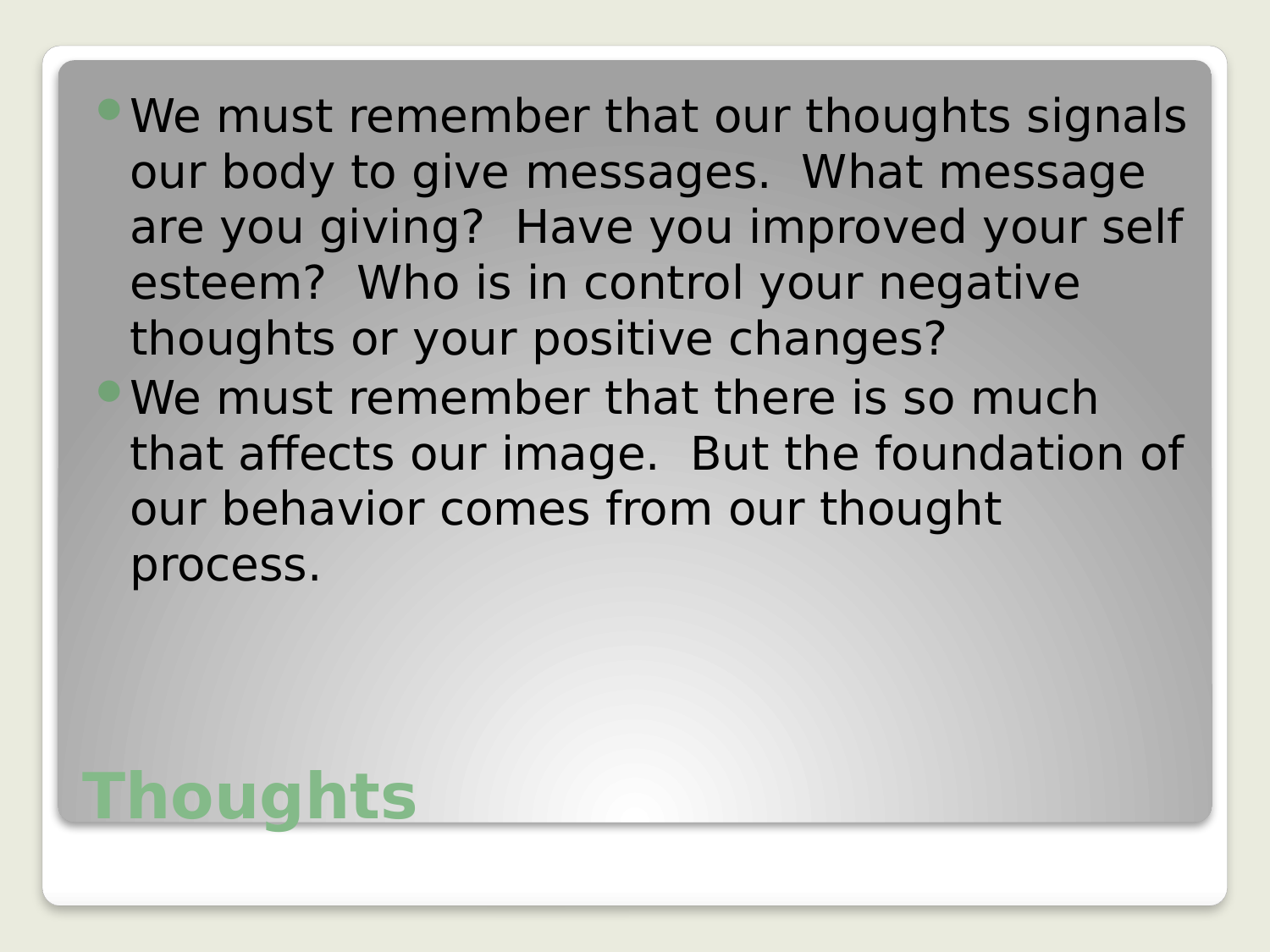

We must remember that our thoughts signals our body to give messages.  What message are you giving?  Have you improved your self esteem?  Who is in control your negative thoughts or your positive changes?
We must remember that there is so much that affects our image.  But the foundation of our behavior comes from our thought process.
# Thoughts